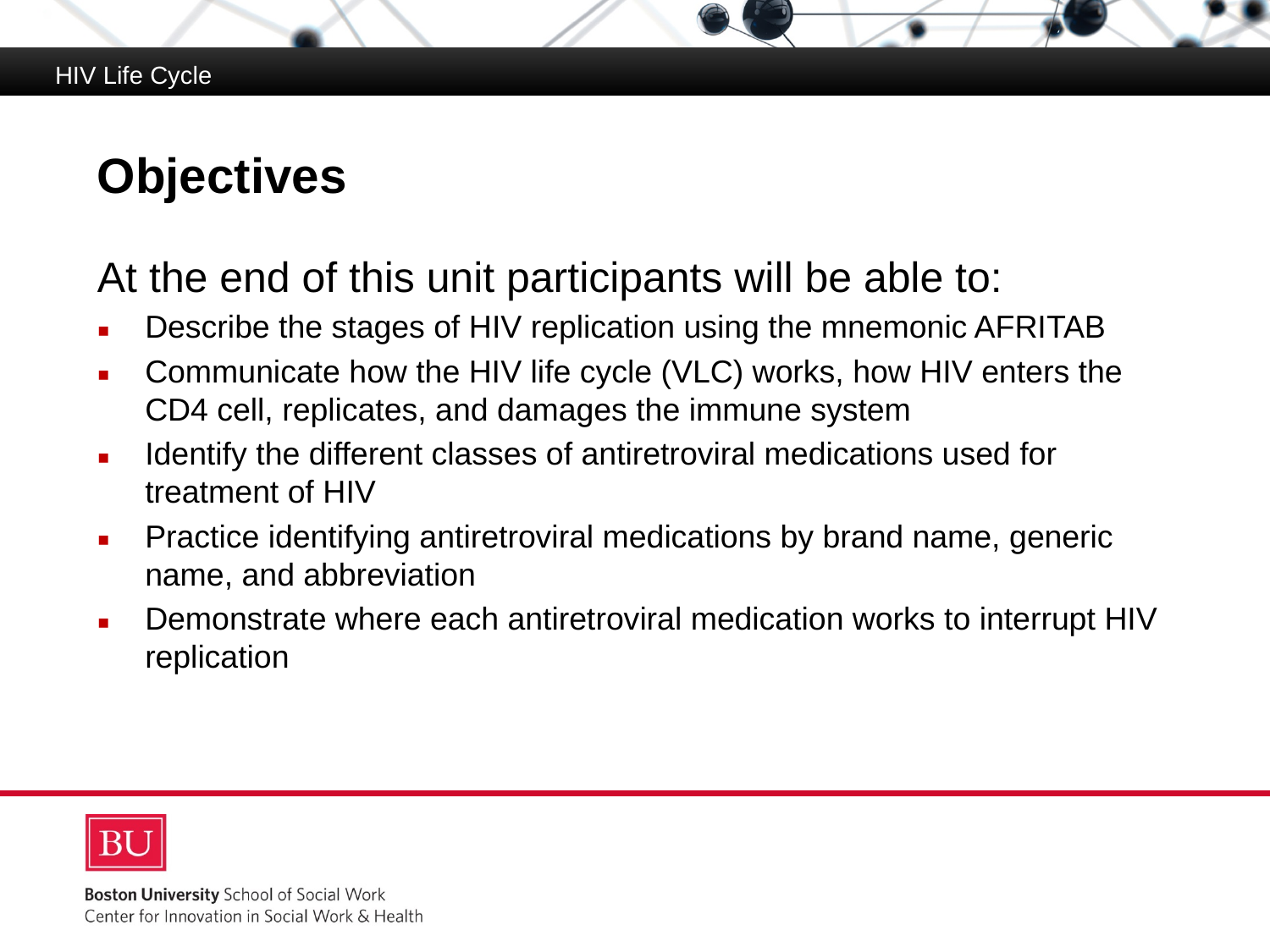

HIV Life Cycle
# Objectives
At the end of this unit participants will be able to:
Describe the stages of HIV replication using the mnemonic AFRITAB
Communicate how the HIV life cycle (VLC) works, how HIV enters the CD4 cell, replicates, and damages the immune system
Identify the different classes of antiretroviral medications used for treatment of HIV
Practice identifying antiretroviral medications by brand name, generic name, and abbreviation
Demonstrate where each antiretroviral medication works to interrupt HIV replication